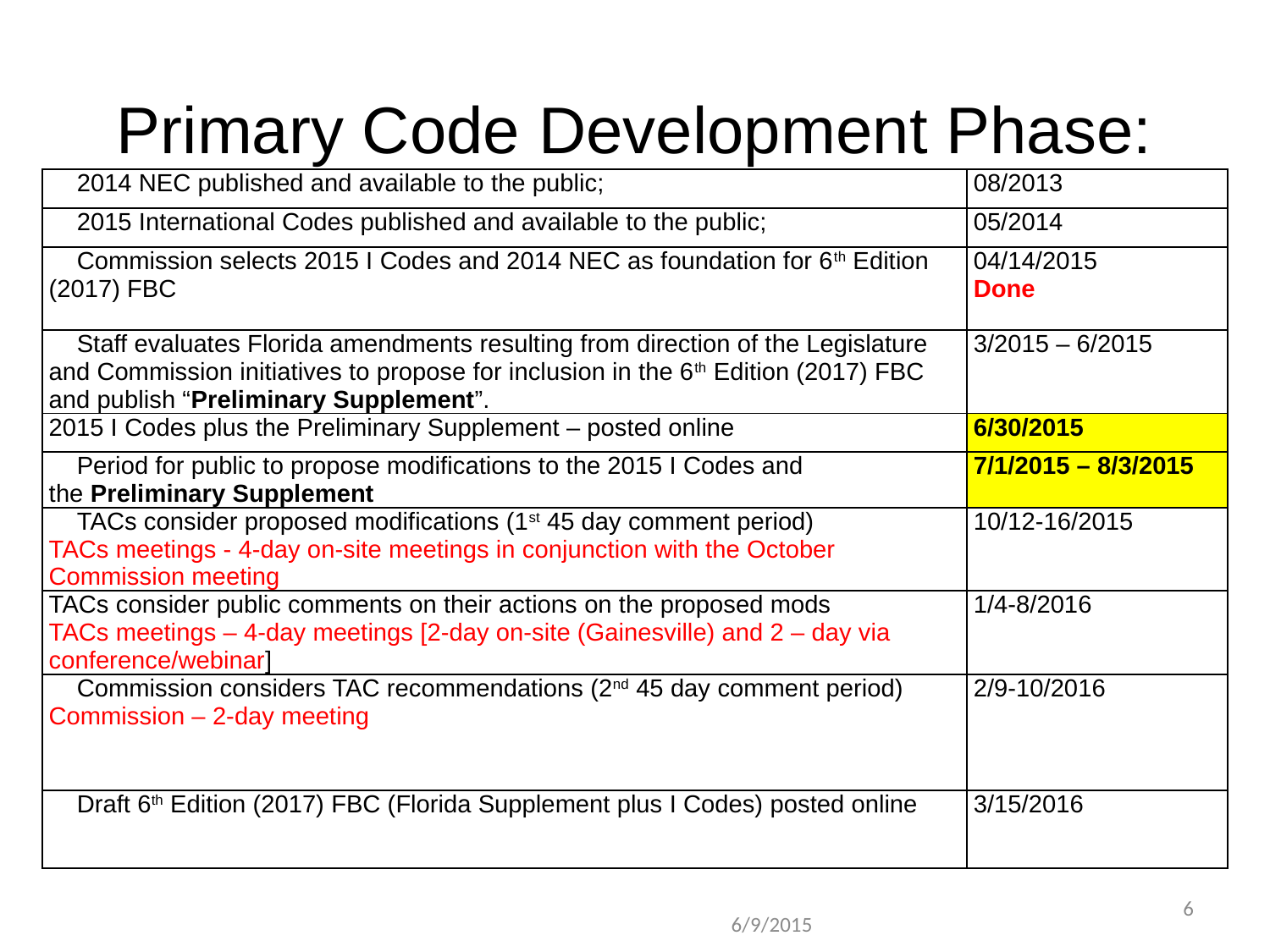

# Primary Code Development Phase:
| 2014 NEC published and available to the public; | 08/2013 |
| --- | --- |
| 2015 International Codes published and available to the public; | 05/2014 |
| Commission selects 2015 I Codes and 2014 NEC as foundation for 6th Edition (2017) FBC | 04/14/2015 Done |
| Staff evaluates Florida amendments resulting from direction of the Legislature and Commission initiatives to propose for inclusion in the 6th Edition (2017) FBC and publish “Preliminary Supplement”. | 3/2015 – 6/2015 |
| 2015 I Codes plus the Preliminary Supplement – posted online | 6/30/2015 |
| Period for public to propose modifications to the 2015 I Codes and the Preliminary Supplement | 7/1/2015 – 8/3/2015 |
| TACs consider proposed modifications (1st 45 day comment period) TACs meetings - 4-day on-site meetings in conjunction with the October Commission meeting | 10/12-16/2015 |
| TACs consider public comments on their actions on the proposed mods TACs meetings – 4-day meetings [2-day on-site (Gainesville) and 2 – day via conference/webinar] | 1/4-8/2016 |
| Commission considers TAC recommendations (2nd 45 day comment period) Commission – 2-day meeting | 2/9-10/2016 |
| Draft 6th Edition (2017) FBC (Florida Supplement plus I Codes) posted online | 3/15/2016 |
6
6/9/2015